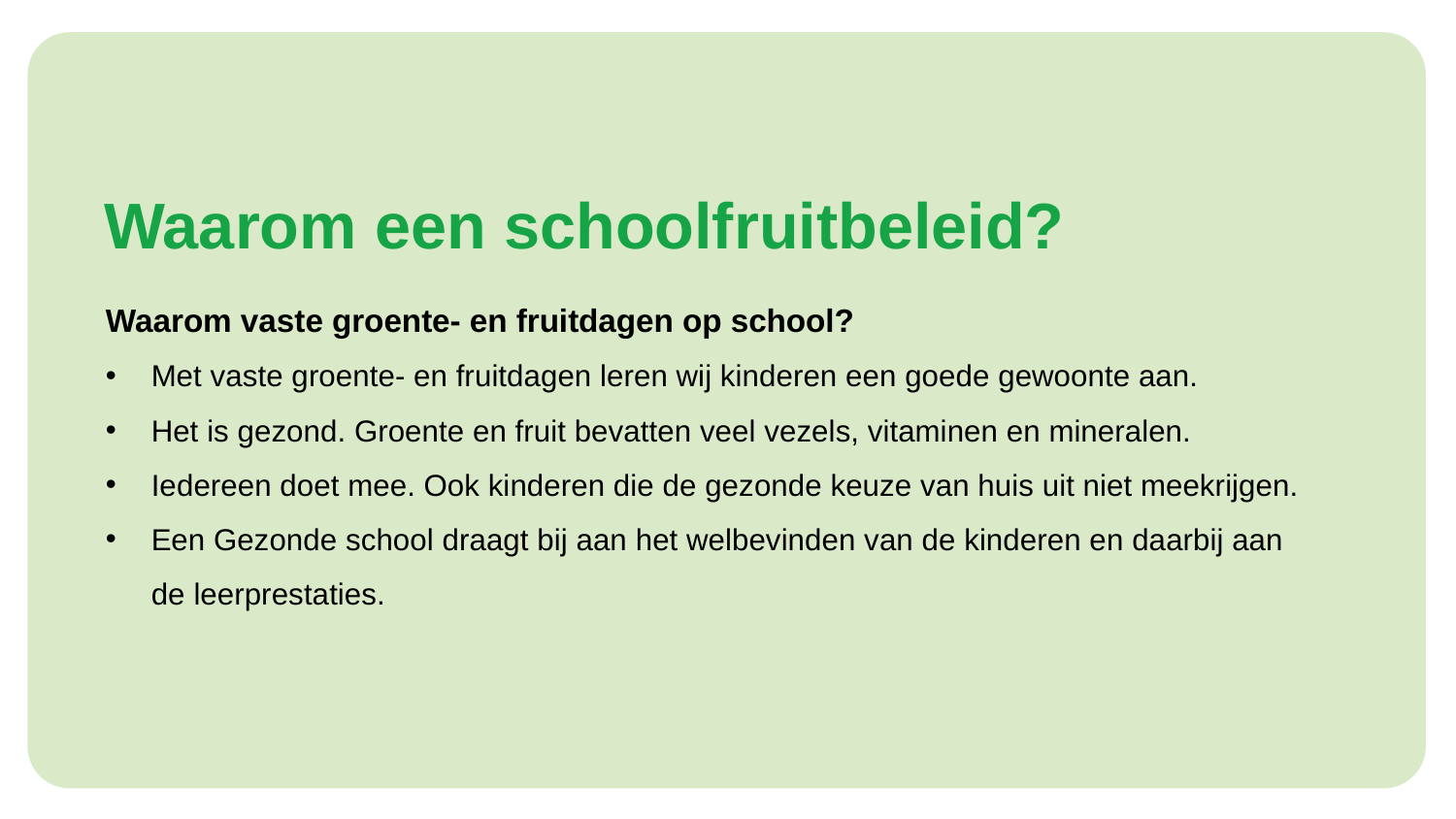

Waarom een schoolfruitbeleid?
Waarom vaste groente- en fruitdagen op school?
Met vaste groente- en fruitdagen leren wij kinderen een goede gewoonte aan.
Het is gezond. Groente en fruit bevatten veel vezels, vitaminen en mineralen.
Iedereen doet mee. Ook kinderen die de gezonde keuze van huis uit niet meekrijgen.
Een Gezonde school draagt bij aan het welbevinden van de kinderen en daarbij aan de leerprestaties.